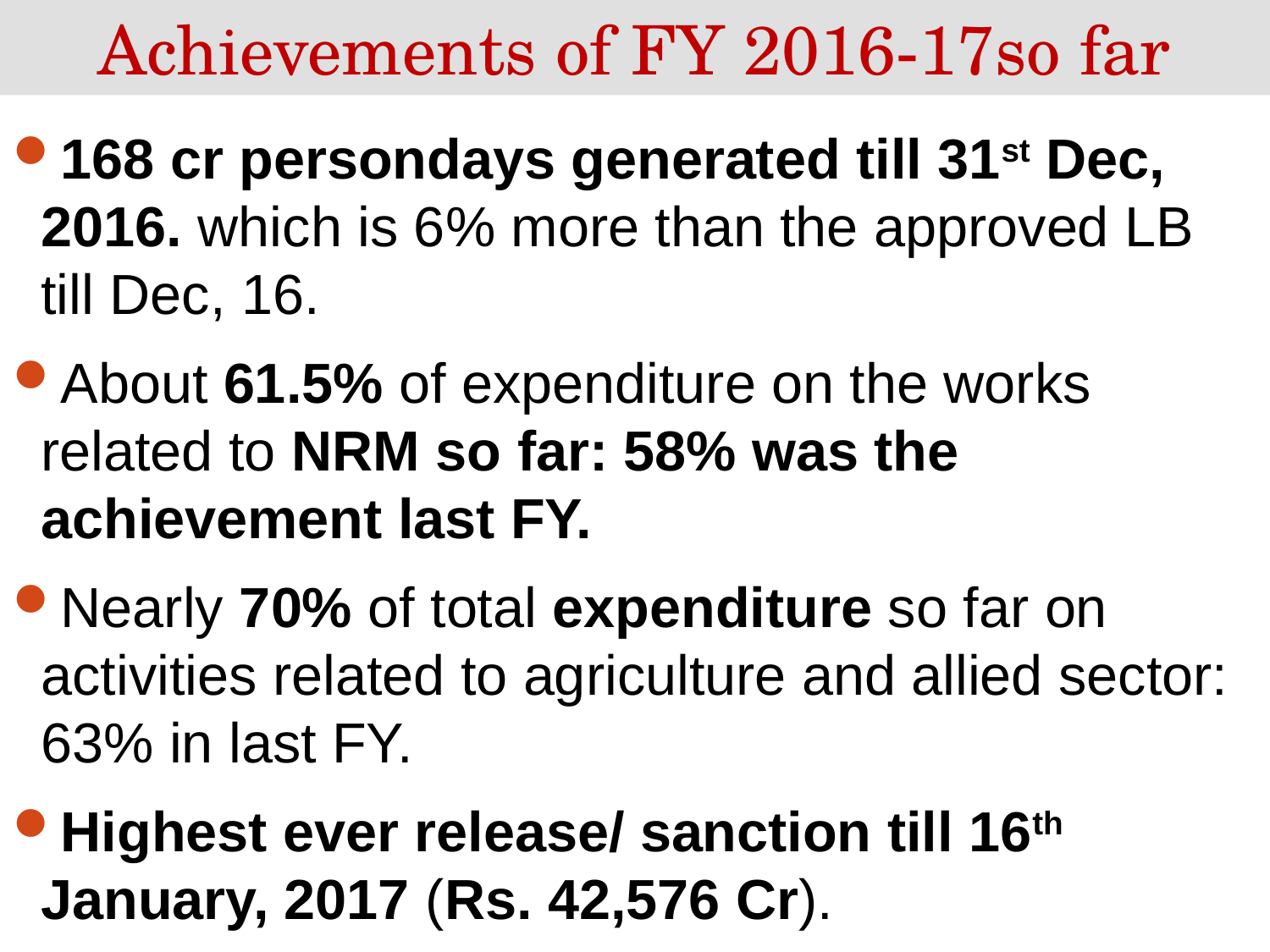

# Achievements of FY 2016-17so far
168 cr persondays generated till 31st Dec, 2016. which is 6% more than the approved LB till Dec, 16.
About 61.5% of expenditure on the works related to NRM so far: 58% was the achievement last FY.
Nearly 70% of total expenditure so far on activities related to agriculture and allied sector: 63% in last FY.
Highest ever release/ sanction till 16th January, 2017 (Rs. 42,576 Cr).
 About 8.67 cr Aadhaar seeded in MIS (80%) out of total 10.86 cr active workers and 3.91 cr workers on ABP system.